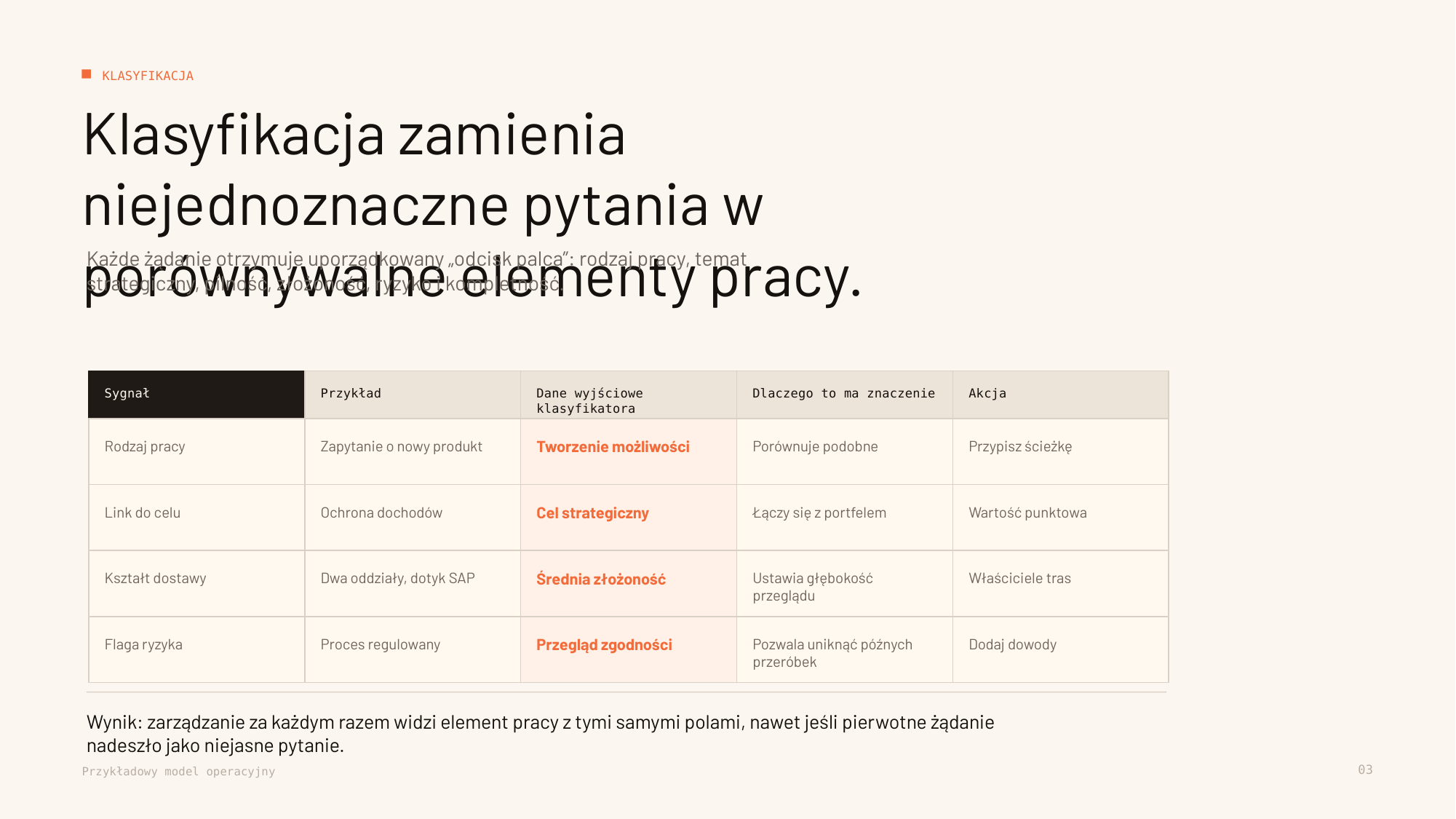

KLASYFIKACJA

Klasyfikacja zamienia niejednoznaczne pytania w porównywalne elementy pracy.
Każde żądanie otrzymuje uporządkowany „odcisk palca”: rodzaj pracy, temat strategiczny, pilność, złożoność, ryzyko i kompletność.

Sygnał
Przykład
Dane wyjściowe klasyfikatora
Dlaczego to ma znaczenie
Akcja

Rodzaj pracy
Zapytanie o nowy produkt
Tworzenie możliwości
Porównuje podobne
Przypisz ścieżkę

Link do celu
Ochrona dochodów
Cel strategiczny
Łączy się z portfelem
Wartość punktowa

Kształt dostawy
Dwa oddziały, dotyk SAP
Średnia złożoność
Ustawia głębokość przeglądu
Właściciele tras

Flaga ryzyka
Proces regulowany
Przegląd zgodności
Pozwala uniknąć późnych przeróbek
Dodaj dowody

Wynik: zarządzanie za każdym razem widzi element pracy z tymi samymi polami, nawet jeśli pierwotne żądanie nadeszło jako niejasne pytanie.
03
Przykładowy model operacyjny